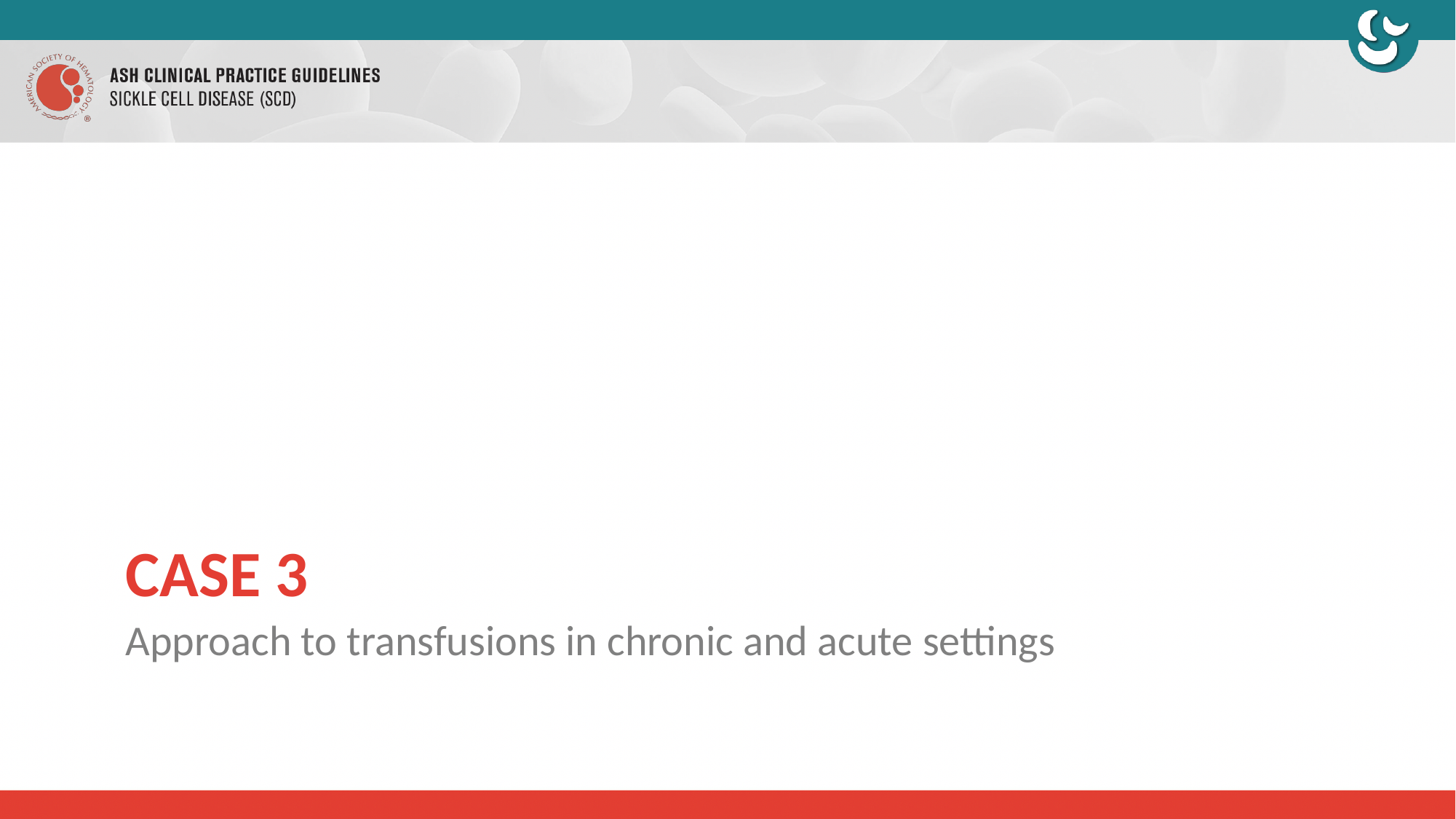

# Case 3
Approach to transfusions in chronic and acute settings